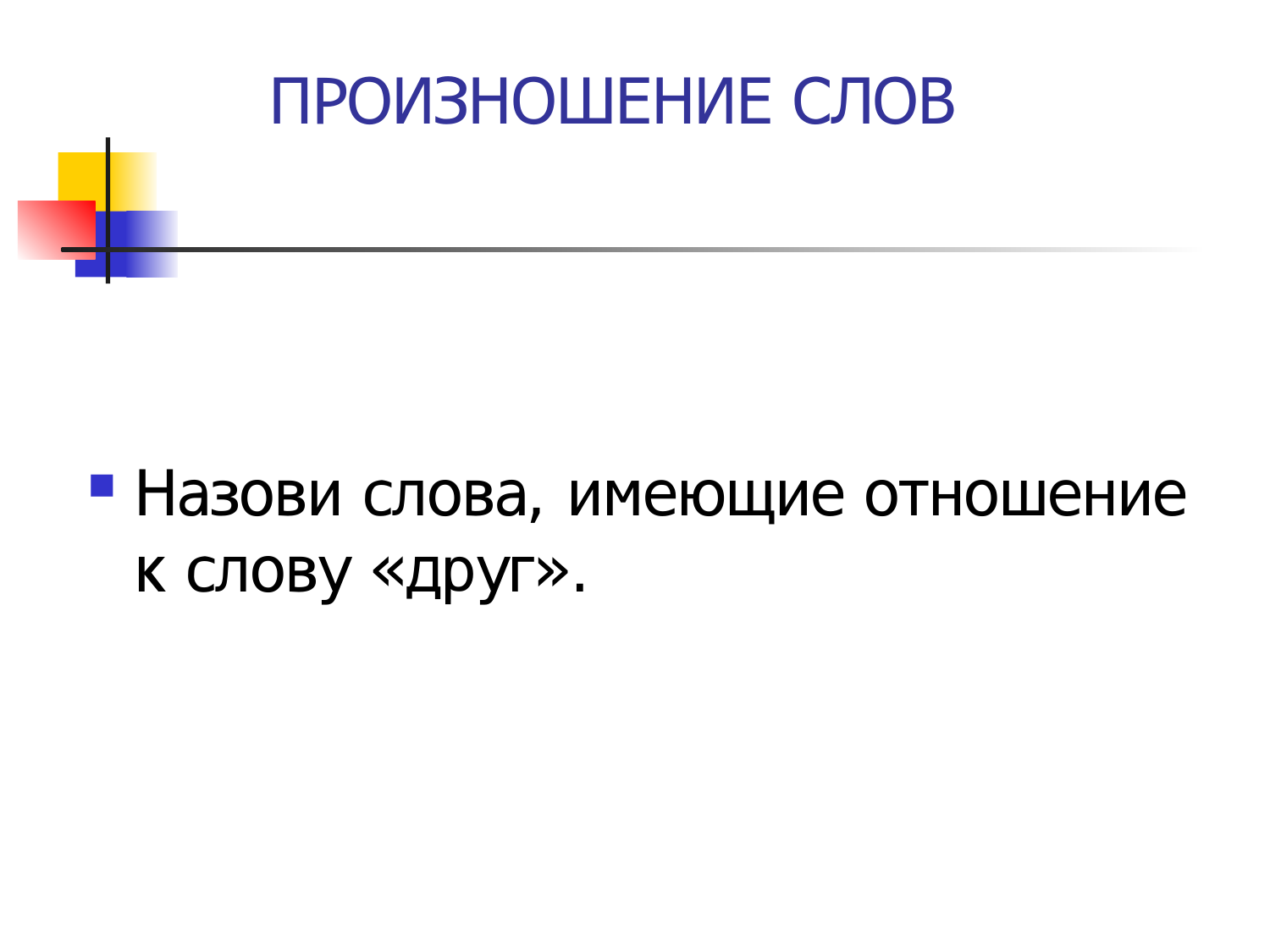

# ПРОИЗНОШЕНИЕ СЛОВ
Назови слова, имеющие отношение к слову «друг».